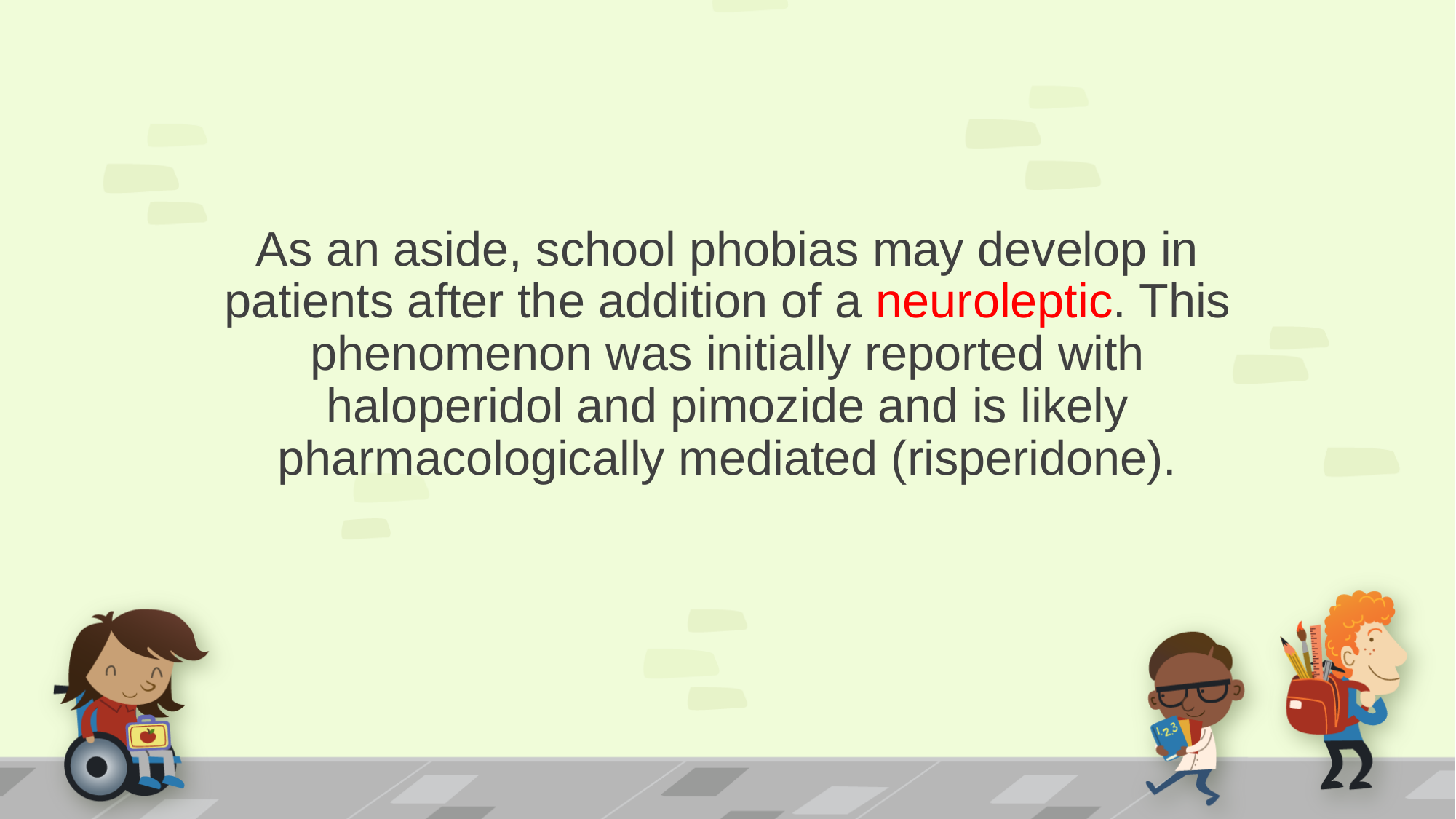

#
As an aside, school phobias may develop in patients after the addition of a neuroleptic. This phenomenon was initially reported with haloperidol and pimozide and is likely pharmacologically mediated (risperidone).